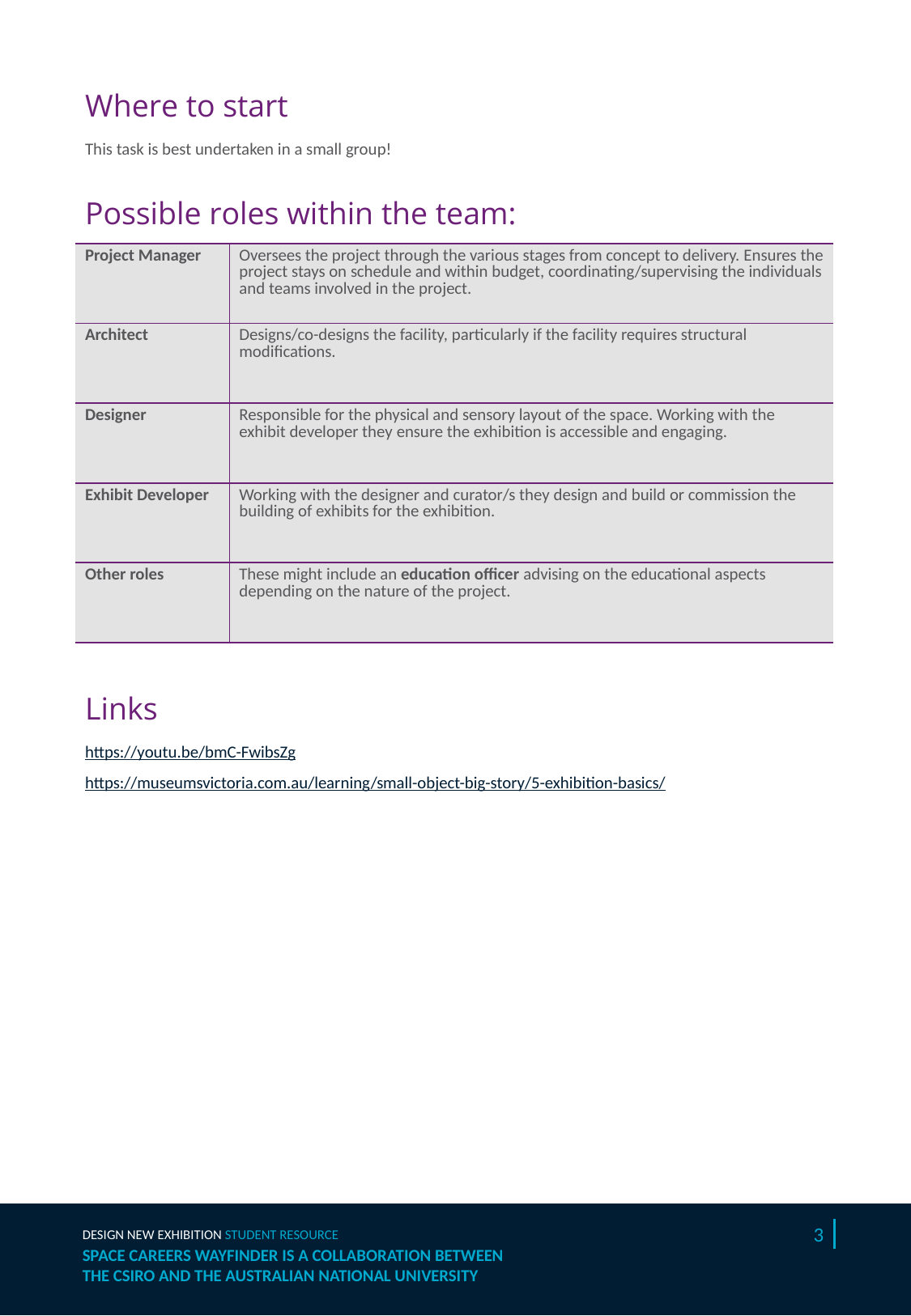

Design new exhibition – page 3
Where to start
This task is best undertaken in a small group!
Possible roles within the team:
| Project Manager | Oversees the project through the various stages from concept to delivery. Ensures the project stays on schedule and within budget, coordinating/supervising the individuals and teams involved in the project. |
| --- | --- |
| Architect | Designs/co-designs the facility, particularly if the facility requires structural modifications. |
| Designer | Responsible for the physical and sensory layout of the space. Working with the exhibit developer they ensure the exhibition is accessible and engaging. |
| Exhibit Developer | Working with the designer and curator/s they design and build or commission the building of exhibits for the exhibition. |
| Other roles | These might include an education officer advising on the educational aspects depending on the nature of the project. |
Links
https://youtu.be/bmC-FwibsZg
https://museumsvictoria.com.au/learning/small-object-big-story/5-exhibition-basics/
DESIGN NEW EXHIBITION STUDENT RESOURCE
3
SPACE CAREERS WAYFINDER IS A COLLABORATION BETWEEN
THE CSIRO AND THE AUSTRALIAN NATIONAL UNIVERSITY